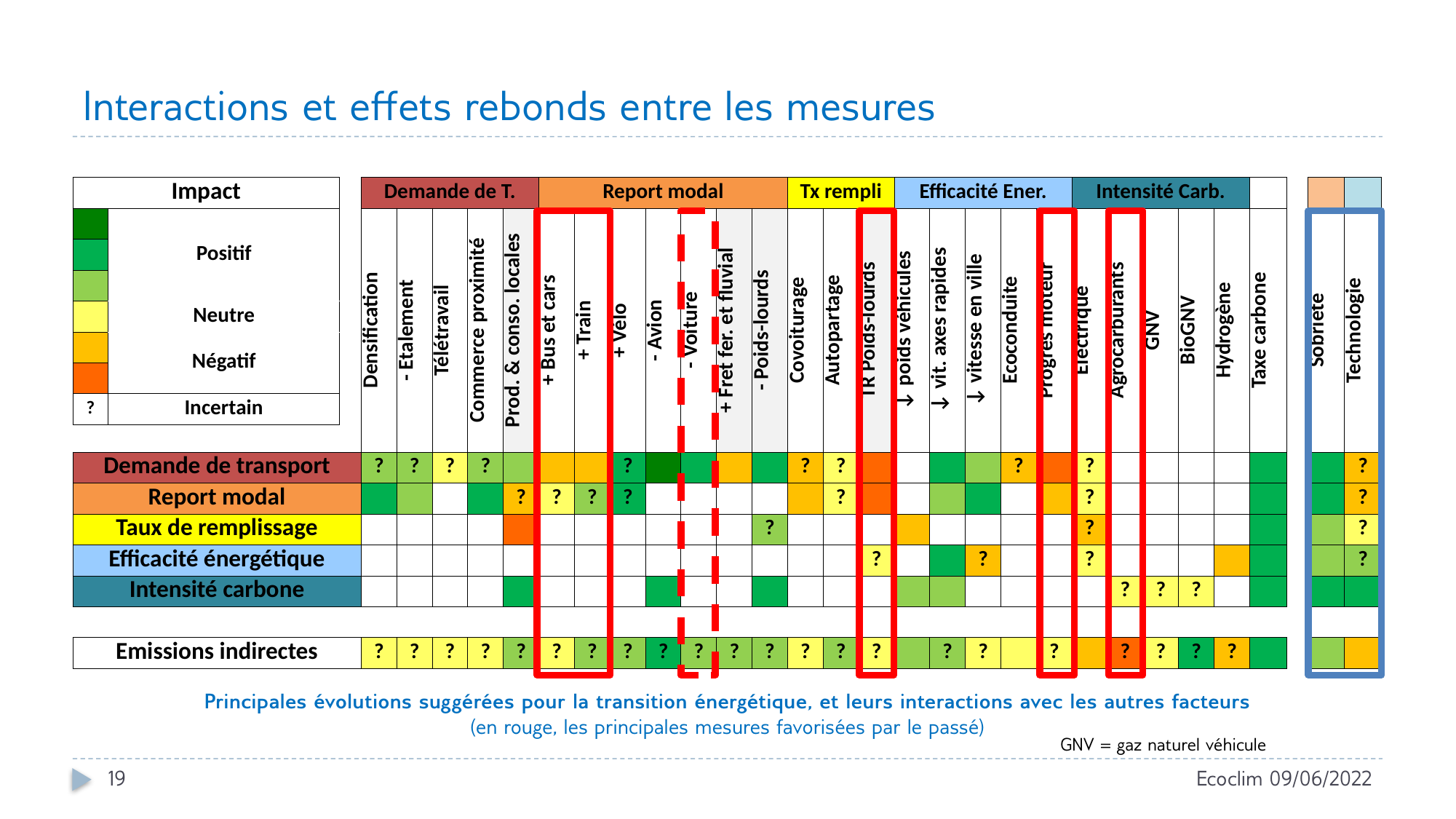

# Interactions et effets rebonds entre les mesures
| Impact |  |  | Demande de T. |  |  |  |  | Report modal |  |  |  |  |  |  | Tx rempli |  |  | Efficacité Ener. |  |  |  |  | Intensité Carb. |  |  |  |  |  |  |  |  |
| --- | --- | --- | --- | --- | --- | --- | --- | --- | --- | --- | --- | --- | --- | --- | --- | --- | --- | --- | --- | --- | --- | --- | --- | --- | --- | --- | --- | --- | --- | --- | --- |
|  | Positif |  | Densification | - Etalement | Télétravail | Commerce proximité | Prod. & conso. locales | + Bus et cars | + Train | + Vélo | - Avion | - Voiture | + Fret fer. et fluvial | - Poids-lourds | Covoiturage | Autopartage | TR Poids-lourds | ↓ poids véhicules | ↓ vit. axes rapides | ↓ vitesse en ville | Ecoconduite | Progrès moteur | Electrique | Agrocarburants | GNV | BioGNV | Hydrogène | Taxe carbone |  | Sobriété | Technologie |
|  |  |  |  |  |  |  |  |  |  |  |  |  |  |  |  |  |  |  |  |  |  |  |  |  |  |  |  |  |  |  |  |
|  |  |  |  |  |  |  |  |  |  |  |  |  |  |  |  |  |  |  |  |  |  |  |  |  |  |  |  |  |  |  |  |
|  | Neutre |  |  |  |  |  |  |  |  |  |  |  |  |  |  |  |  |  |  |  |  |  |  |  |  |  |  |  |  |  |  |
|  | Négatif |  |  |  |  |  |  |  |  |  |  |  |  |  |  |  |  |  |  |  |  |  |  |  |  |  |  |  |  |  |  |
|  |  |  |  |  |  |  |  |  |  |  |  |  |  |  |  |  |  |  |  |  |  |  |  |  |  |  |  |  |  |  |  |
| ? | Incertain |  |  |  |  |  |  |  |  |  |  |  |  |  |  |  |  |  |  |  |  |  |  |  |  |  |  |  |  |  |  |
|  |  |  |  |  |  |  |  |  |  |  |  |  |  |  |  |  |  |  |  |  |  |  |  |  |  |  |  |  |  |  |  |
| Demande de transport |  |  | ? | ? | ? | ? |  |  |  | ? |  |  |  |  | ? | ? |  |  |  |  | ? |  | ? |  |  |  |  |  |  |  | ? |
| Report modal |  |  |  |  |  |  | ? | ? | ? | ? |  |  |  |  |  | ? |  |  |  |  |  |  | ? |  |  |  |  |  |  |  | ? |
| Taux de remplissage |  |  |  |  |  |  |  |  |  |  |  |  |  | ? |  |  |  |  |  |  |  |  | ? |  |  |  |  |  |  |  | ? |
| Efficacité énergétique |  |  |  |  |  |  |  |  |  |  |  |  |  |  |  |  | ? |  |  | ? |  |  | ? |  |  |  |  |  |  |  | ? |
| Intensité carbone |  |  |  |  |  |  |  |  |  |  |  |  |  |  |  |  |  |  |  |  |  |  |  | ? | ? | ? |  |  |  |  |  |
|  |  |  |  |  |  |  |  |  |  |  |  |  |  |  |  |  |  |  |  |  |  |  |  |  |  |  |  |  |  |  |  |
| Emissions indirectes |  |  | ? | ? | ? | ? | ? | ? | ? | ? | ? | ? | ? | ? | ? | ? | ? |  | ? | ? |  | ? |  | ? | ? | ? | ? |  |  |  |  |

Principales évolutions suggérées pour la transition énergétique, et leurs interactions avec les autres facteurs (en rouge, les principales mesures favorisées par le passé)
GNV = gaz naturel véhicule
19
Ecoclim 09/06/2022